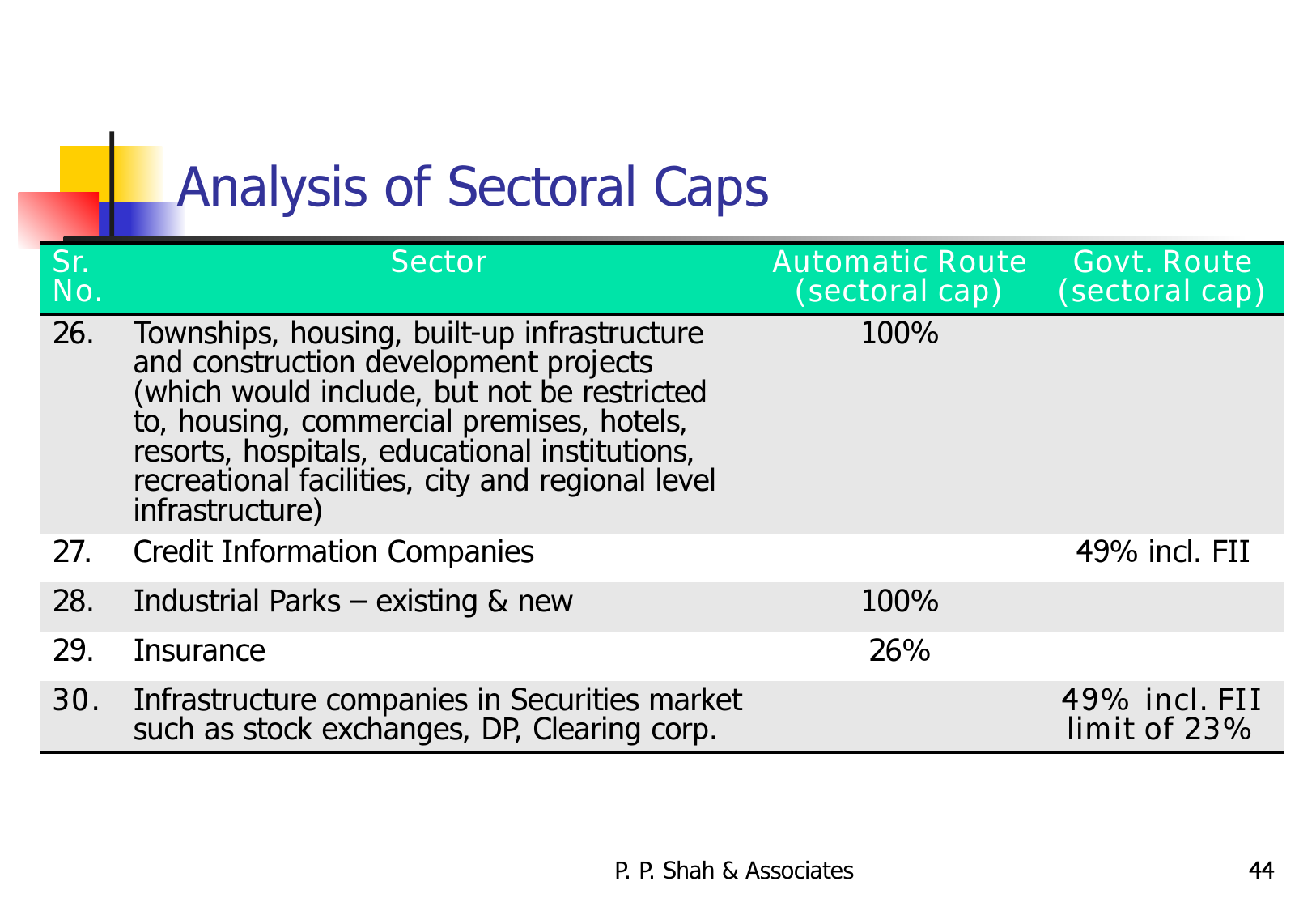

# Analysis of Sectoral Caps
| Sr. No. | Sector | Automatic Route (sectoral cap) | Govt. Route (sectoral cap) |
| --- | --- | --- | --- |
| 26. | Townships, housing, built-up infrastructure and construction development projects (which would include, but not be restricted to, housing, commercial premises, hotels, resorts, hospitals, educational institutions, recreational facilities, city and regional level infrastructure) | 100% |  |
| 27. | Credit Information Companies |  | 49% incl. FII |
| 28. | Industrial Parks – existing & new | 100% |  |
| 29. | Insurance | 26% |  |
| 30. | Infrastructure companies in Securities market such as stock exchanges, DP, Clearing corp. |  | 49% incl. FII limit of 23% |

P. P. Shah & Associates
44